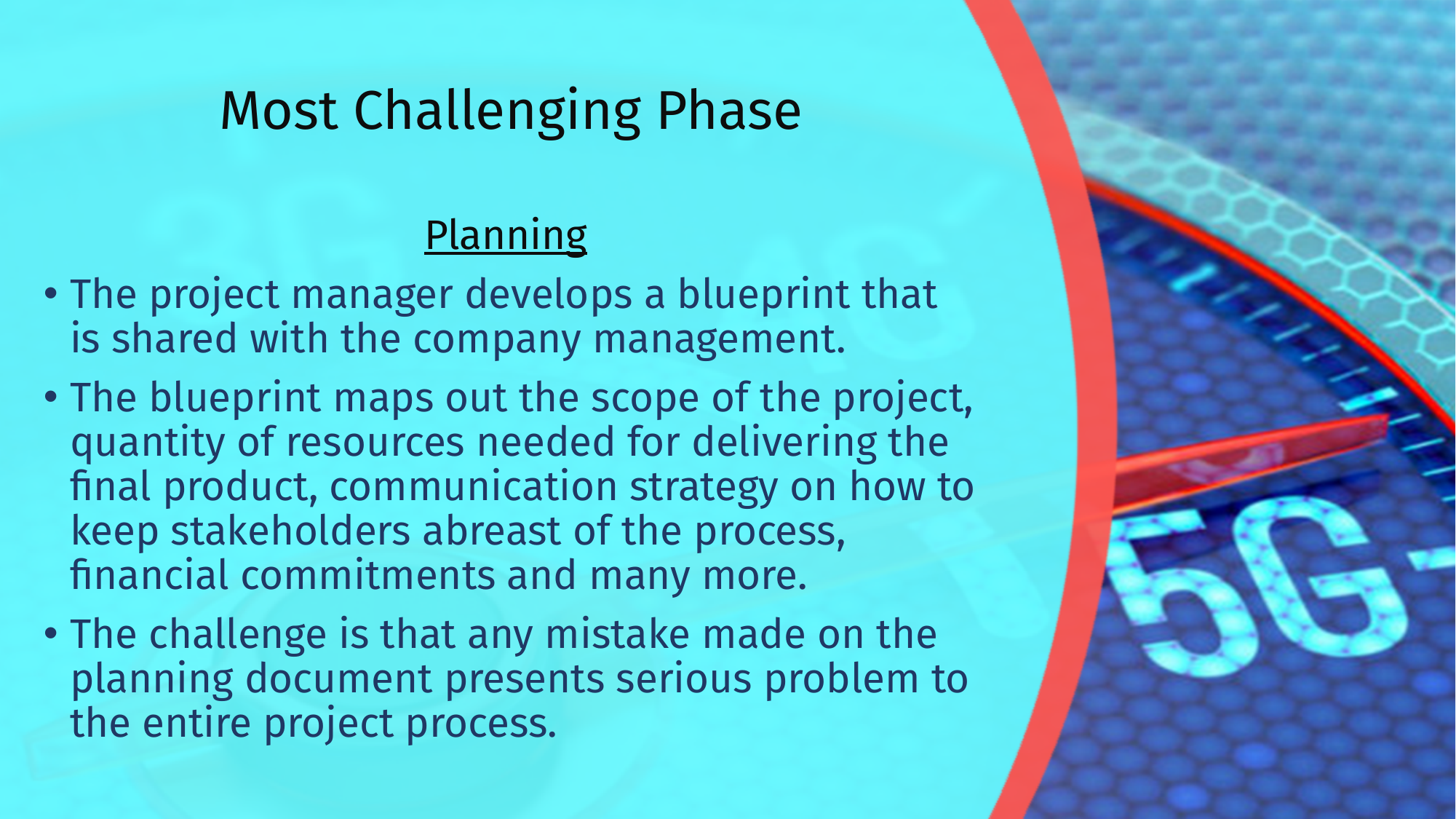

# Most Challenging Phase
Planning
The project manager develops a blueprint that is shared with the company management.
The blueprint maps out the scope of the project, quantity of resources needed for delivering the final product, communication strategy on how to keep stakeholders abreast of the process, financial commitments and many more.
The challenge is that any mistake made on the planning document presents serious problem to the entire project process.